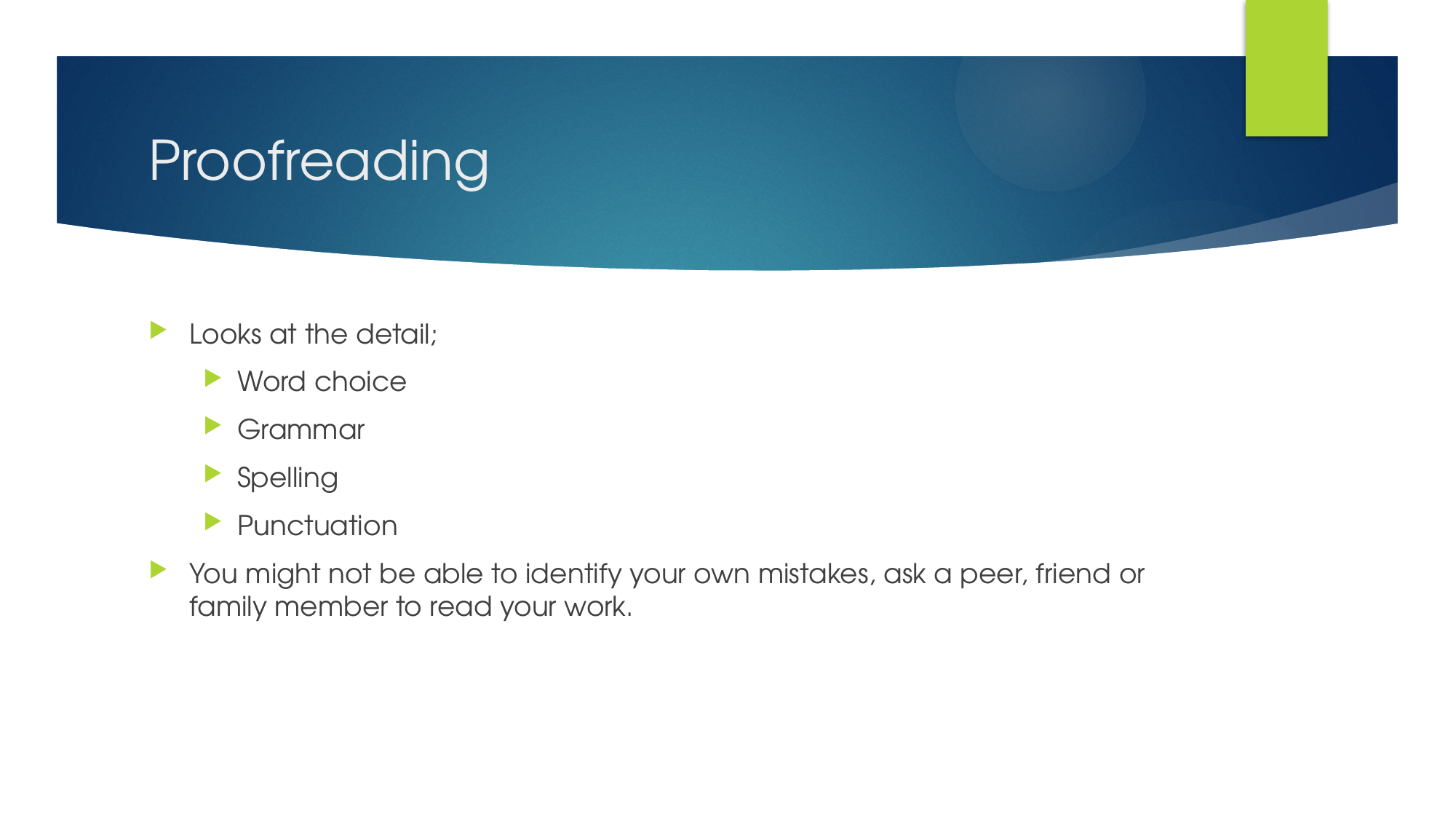

# Proofreading
Looks at the detail;
Word choice
Grammar
Spelling
Punctuation
You might not be able to identify your own mistakes, ask a peer, friend or family member to read your work.